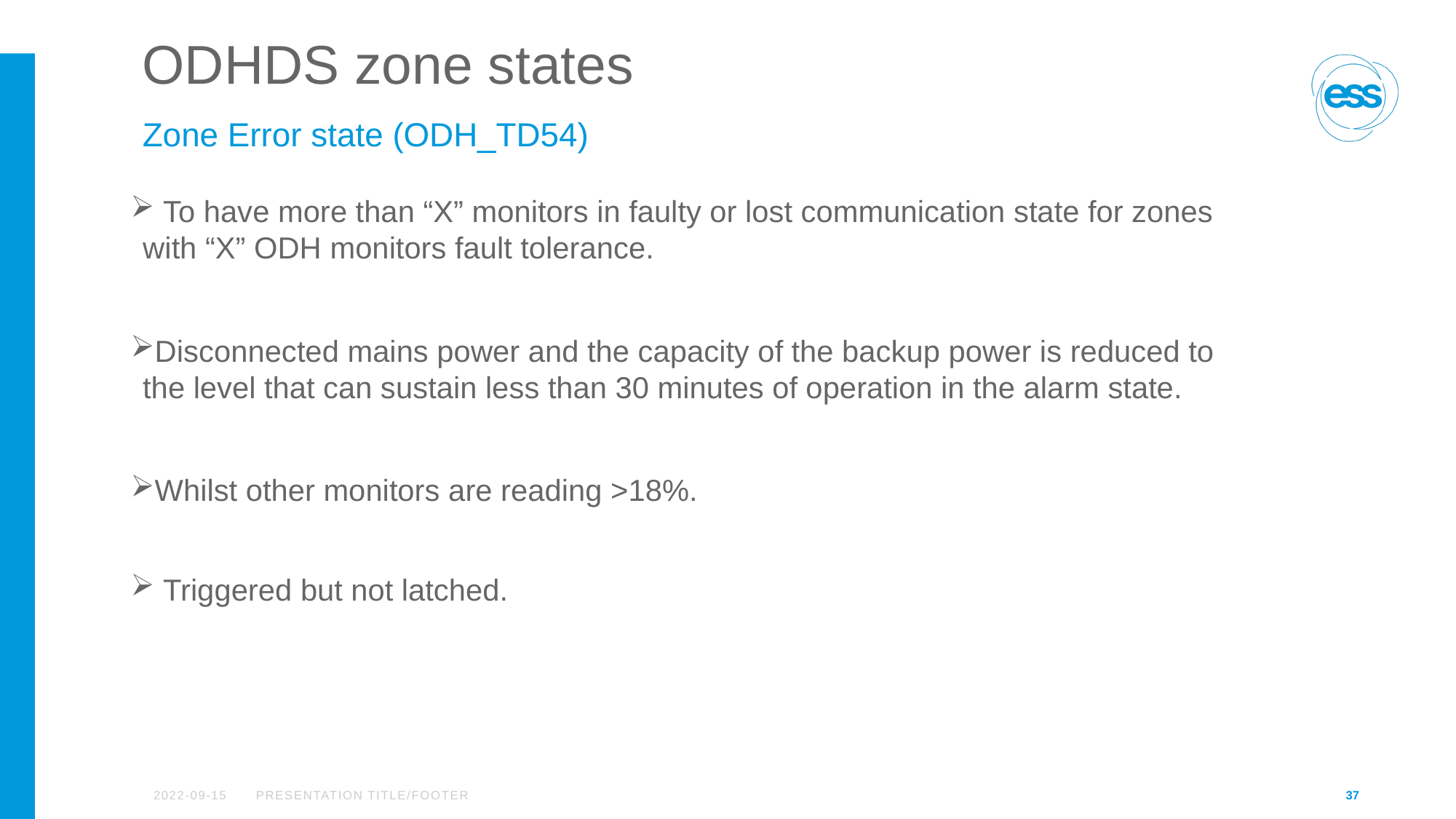

# ODHDS zone states
Zone Error state (ODH_TD54)
 To have more than “X” monitors in faulty or lost communication state for zones with “X” ODH monitors fault tolerance.

Disconnected mains power and the capacity of the backup power is reduced to the level that can sustain less than 30 minutes of operation in the alarm state.

Whilst other monitors are reading >18%.

 Triggered but not latched.

2022-09-15
PRESENTATION TITLE/FOOTER
37